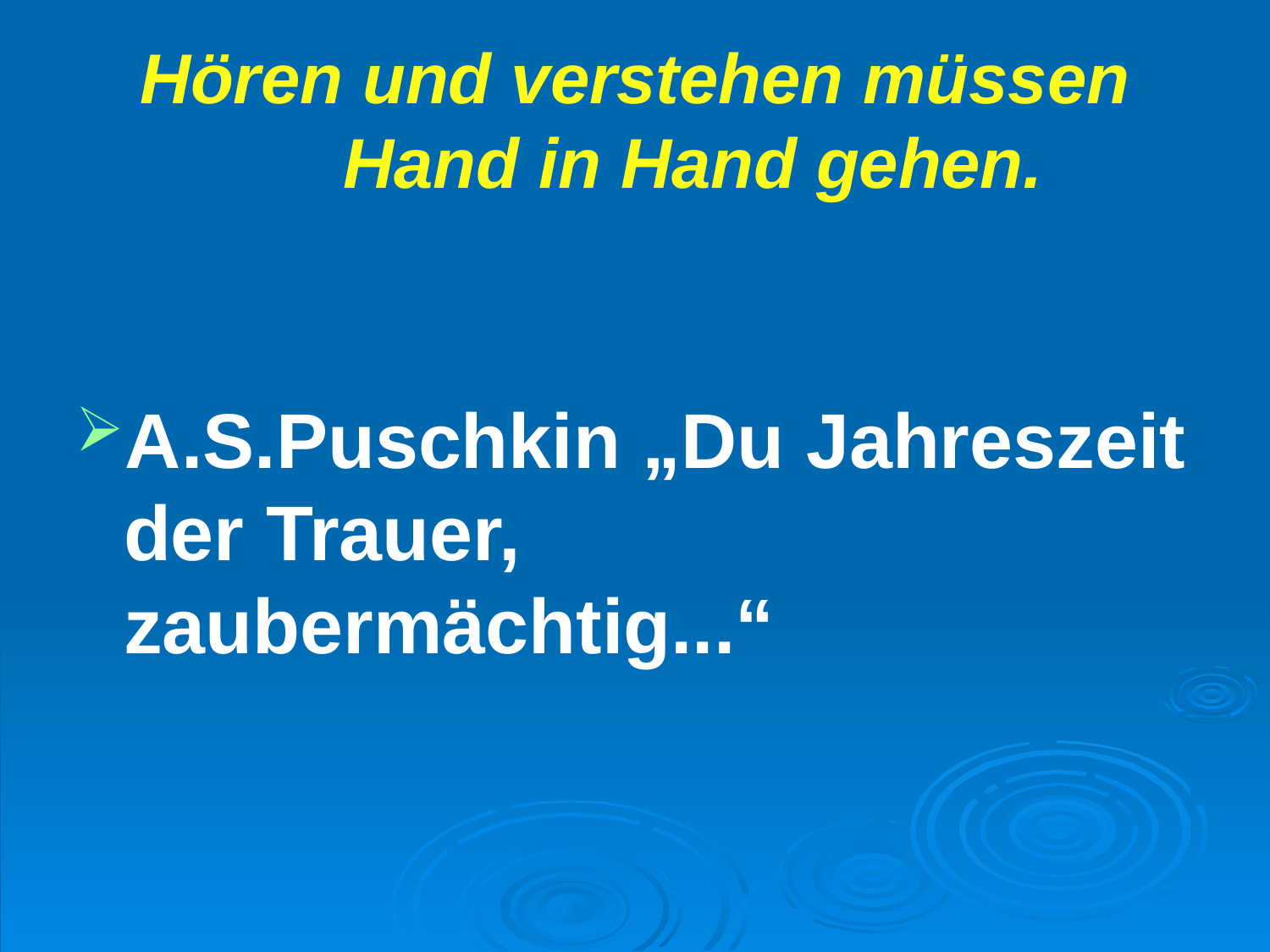

Hören und verstehen müssen Hand in Hand gehen.

A.S.Puschkin „Du Jahreszeit der Trauer, zaubermächtig...“